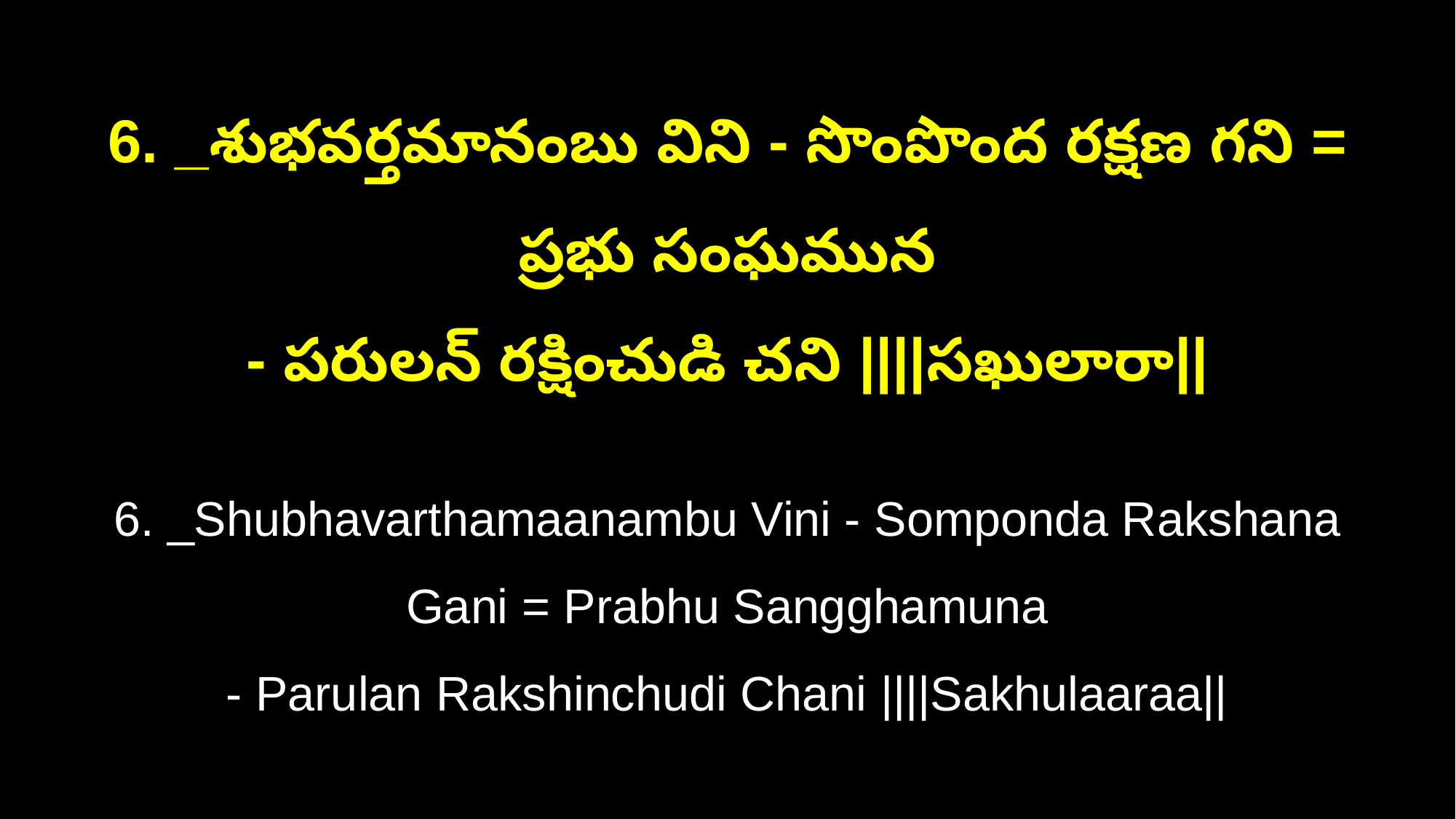

6. _శుభవర్తమానంబు విని - సొంపొంద రక్షణ గని = ప్రభు సంఘమున
- పరులన్ రక్షించుడి చని ||||సఖులారా||
6. _Shubhavarthamaanambu Vini - Somponda Rakshana Gani = Prabhu Sangghamuna
- Parulan Rakshinchudi Chani ||||Sakhulaaraa||